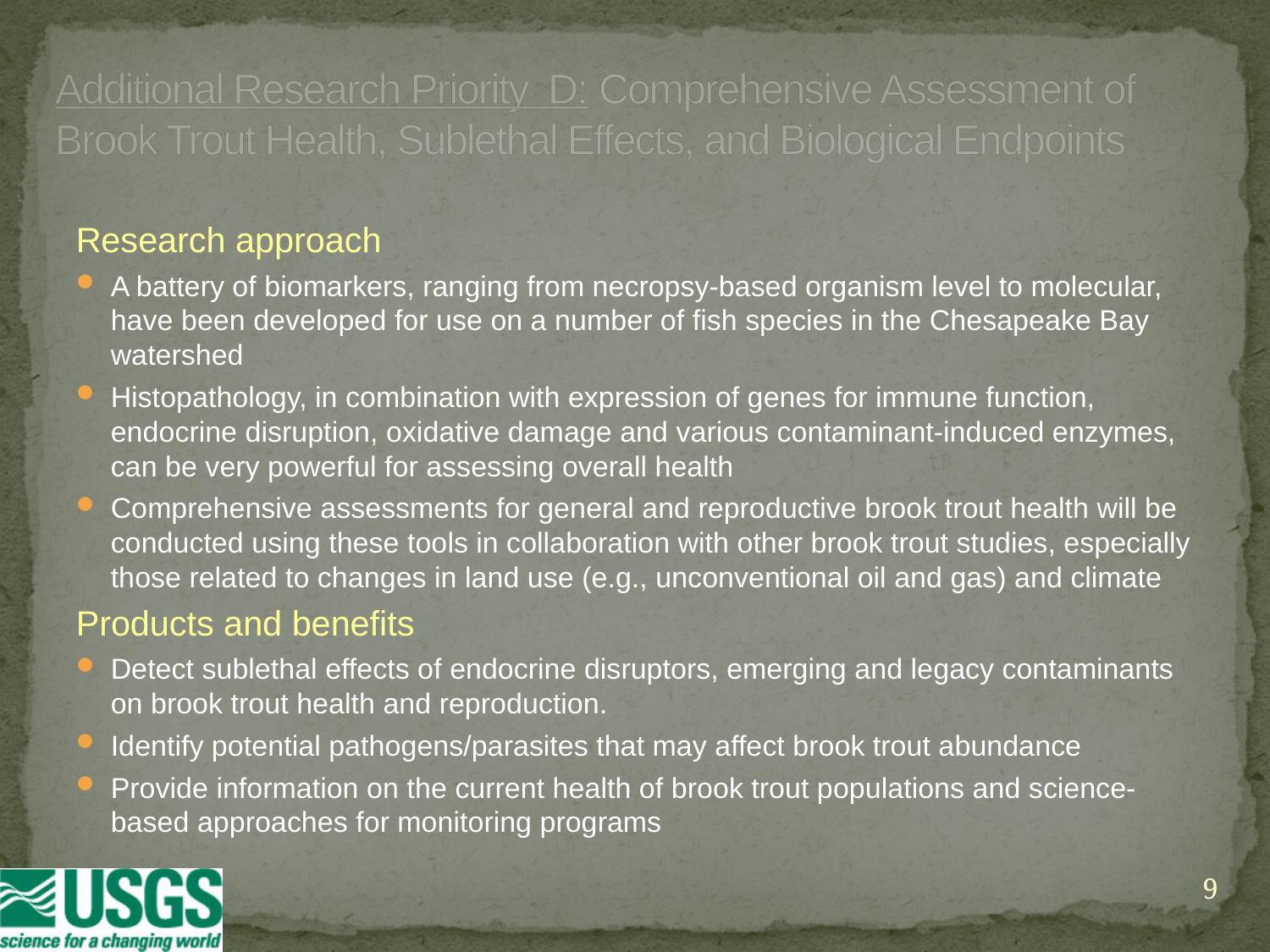

# Additional Research Priority  D: Comprehensive Assessment of Brook Trout Health, Sublethal Effects, and Biological Endpoints
Research approach
A battery of biomarkers, ranging from necropsy-based organism level to molecular, have been developed for use on a number of fish species in the Chesapeake Bay watershed
Histopathology, in combination with expression of genes for immune function, endocrine disruption, oxidative damage and various contaminant-induced enzymes, can be very powerful for assessing overall health
Comprehensive assessments for general and reproductive brook trout health will be conducted using these tools in collaboration with other brook trout studies, especially those related to changes in land use (e.g., unconventional oil and gas) and climate
Products and benefits
Detect sublethal effects of endocrine disruptors, emerging and legacy contaminants on brook trout health and reproduction.
Identify potential pathogens/parasites that may affect brook trout abundance
Provide information on the current health of brook trout populations and science-based approaches for monitoring programs
9